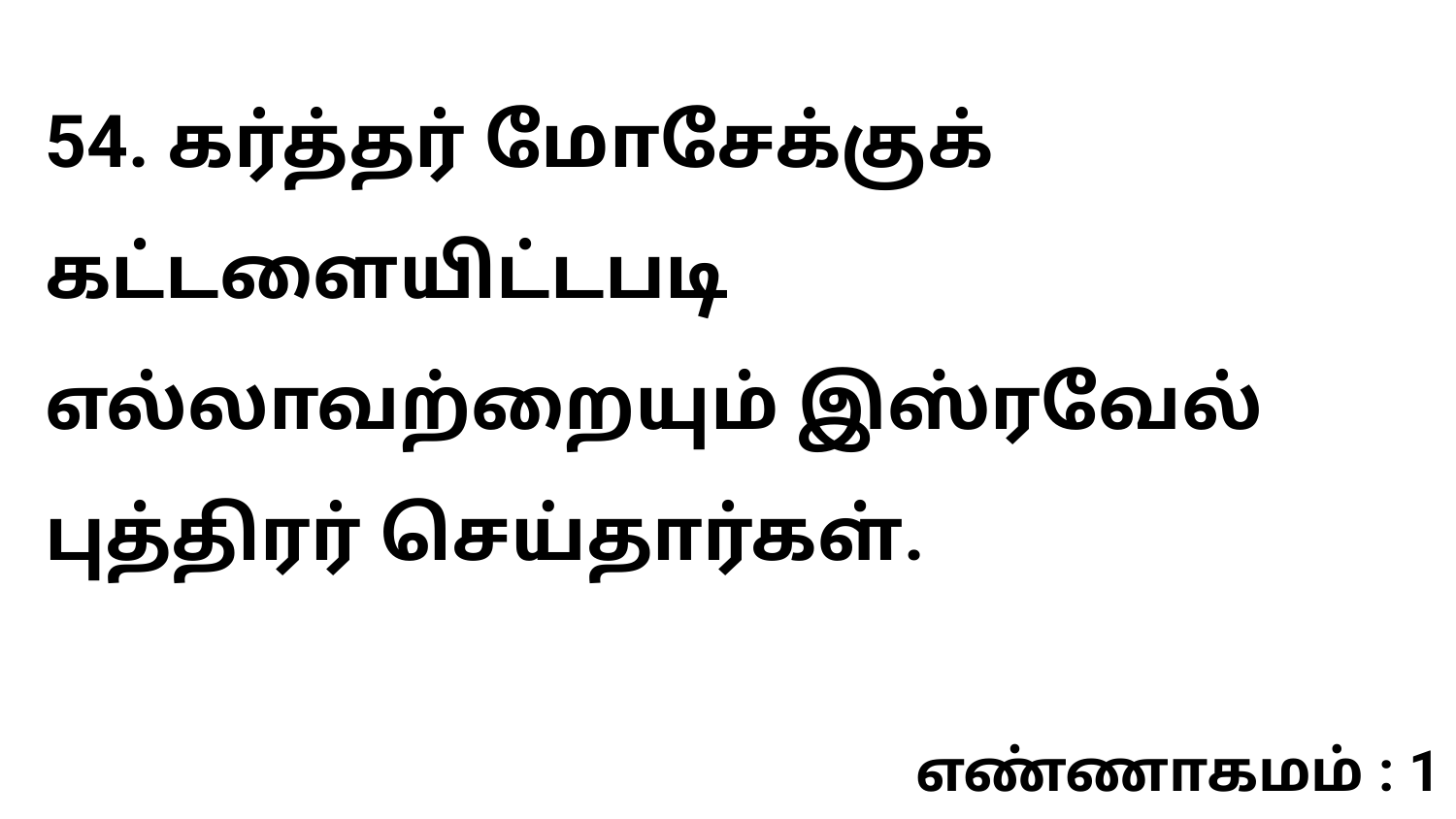

54. கர்த்தர் மோசேக்குக் கட்டளையிட்டபடி எல்லாவற்றையும் இஸ்ரவேல் புத்திரர் செய்தார்கள்.
எண்ணாகமம் : 1